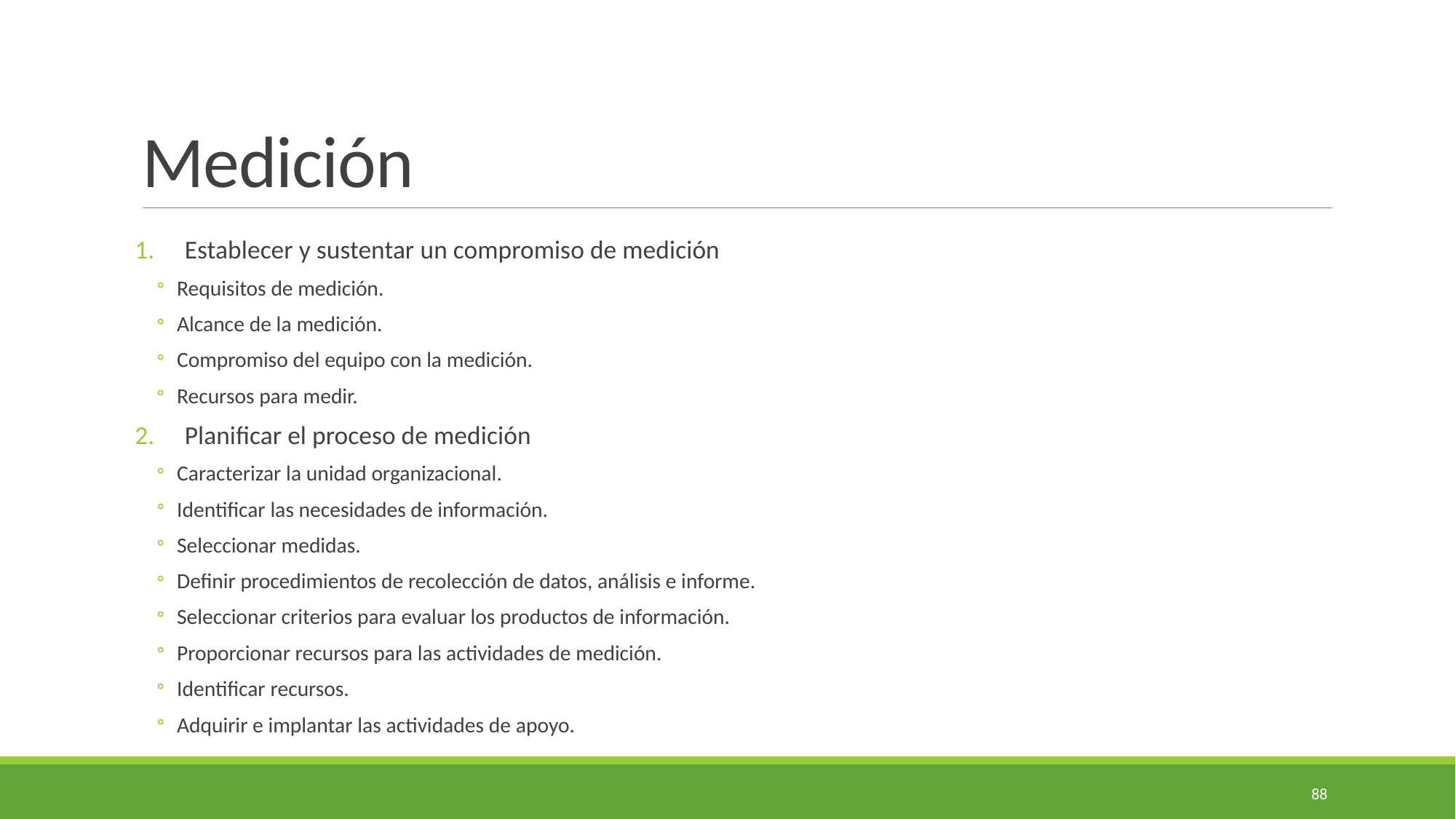

# Medición
Establecer y sustentar un compromiso de medición
Requisitos de medición.
Alcance de la medición.
Compromiso del equipo con la medición.
Recursos para medir.
Planificar el proceso de medición
Caracterizar la unidad organizacional.
Identificar las necesidades de información.
Seleccionar medidas.
Definir procedimientos de recolección de datos, análisis e informe.
Seleccionar criterios para evaluar los productos de información.
Proporcionar recursos para las actividades de medición.
Identificar recursos.
Adquirir e implantar las actividades de apoyo.
88